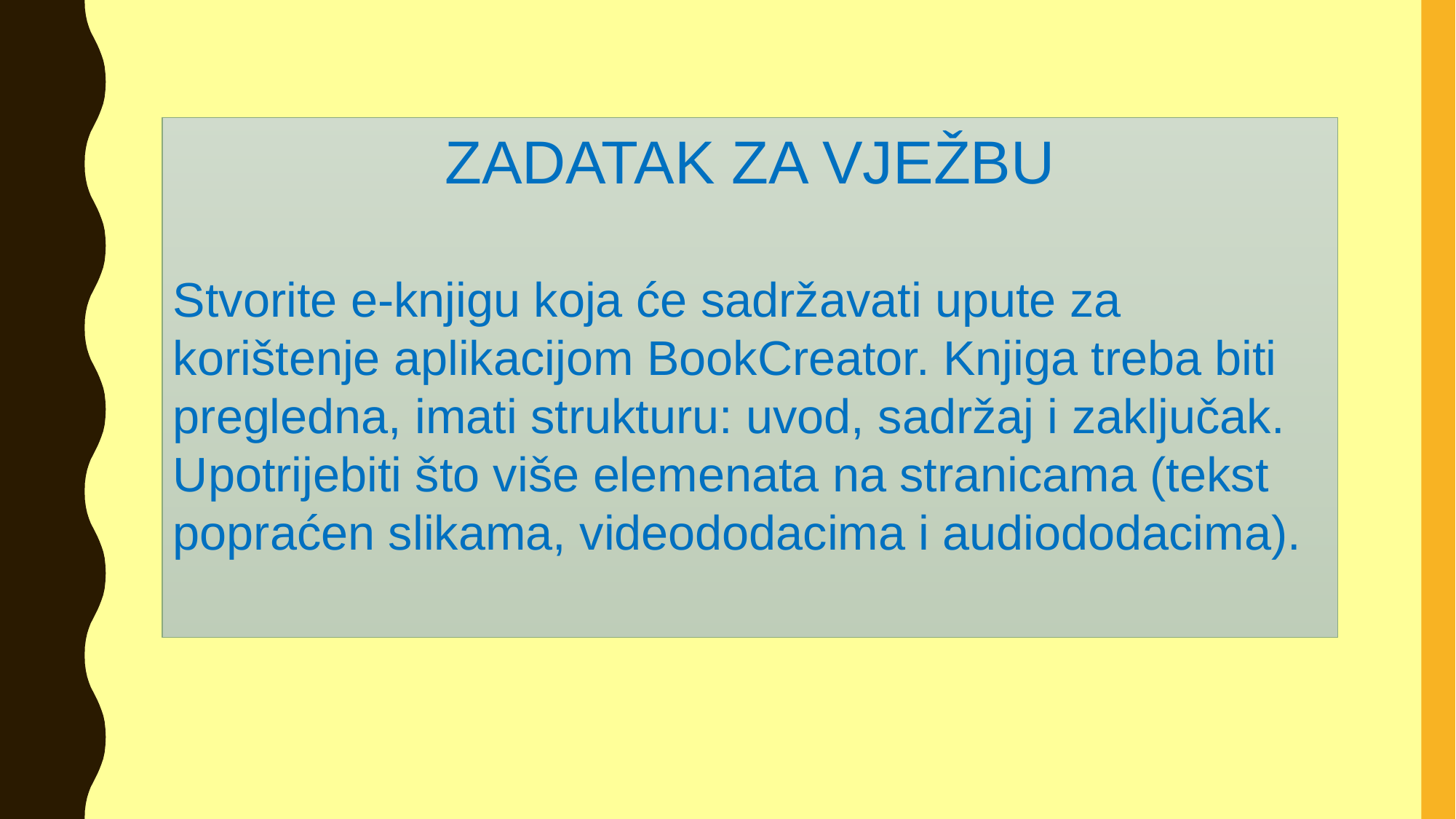

ZADATAK ZA VJEŽBU

Stvorite e-knjigu koja će sadržavati upute za korištenje aplikacijom BookCreator. Knjiga treba biti pregledna, imati strukturu: uvod, sadržaj i zaključak. Upotrijebiti što više elemenata na stranicama (tekst popraćen slikama, videododacima i audiododacima).